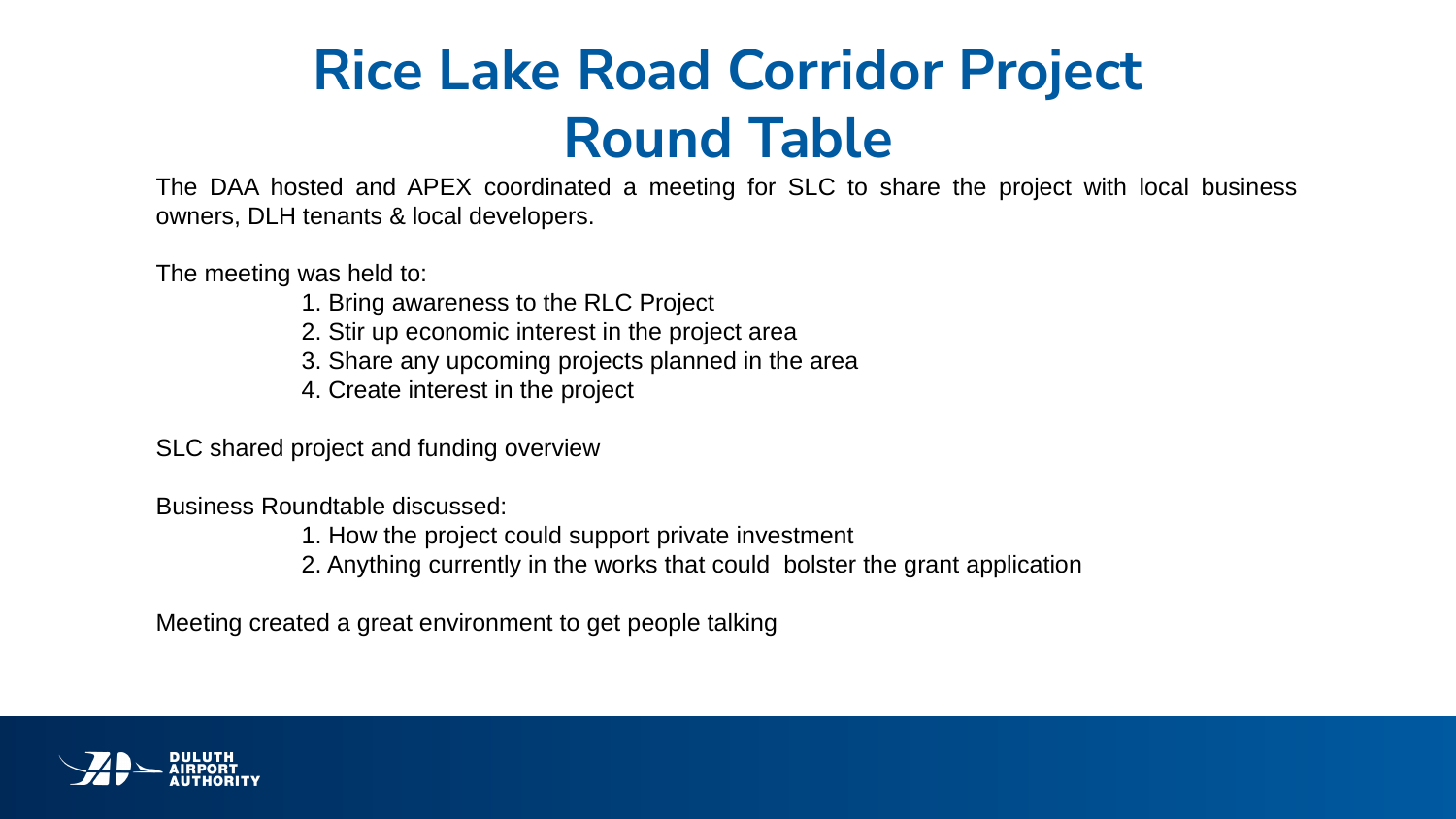

# Rice Lake Road Corridor Project Round Table
The DAA hosted and APEX coordinated a meeting for SLC to share the project with local business owners, DLH tenants & local developers.

The meeting was held to:
	1. Bring awareness to the RLC Project
	2. Stir up economic interest in the project area
	3. Share any upcoming projects planned in the area
	4. Create interest in the project

SLC shared project and funding overview

Business Roundtable discussed:
	1. How the project could support private investment
	2. Anything currently in the works that could  bolster the grant application

Meeting created a great environment to get people talking